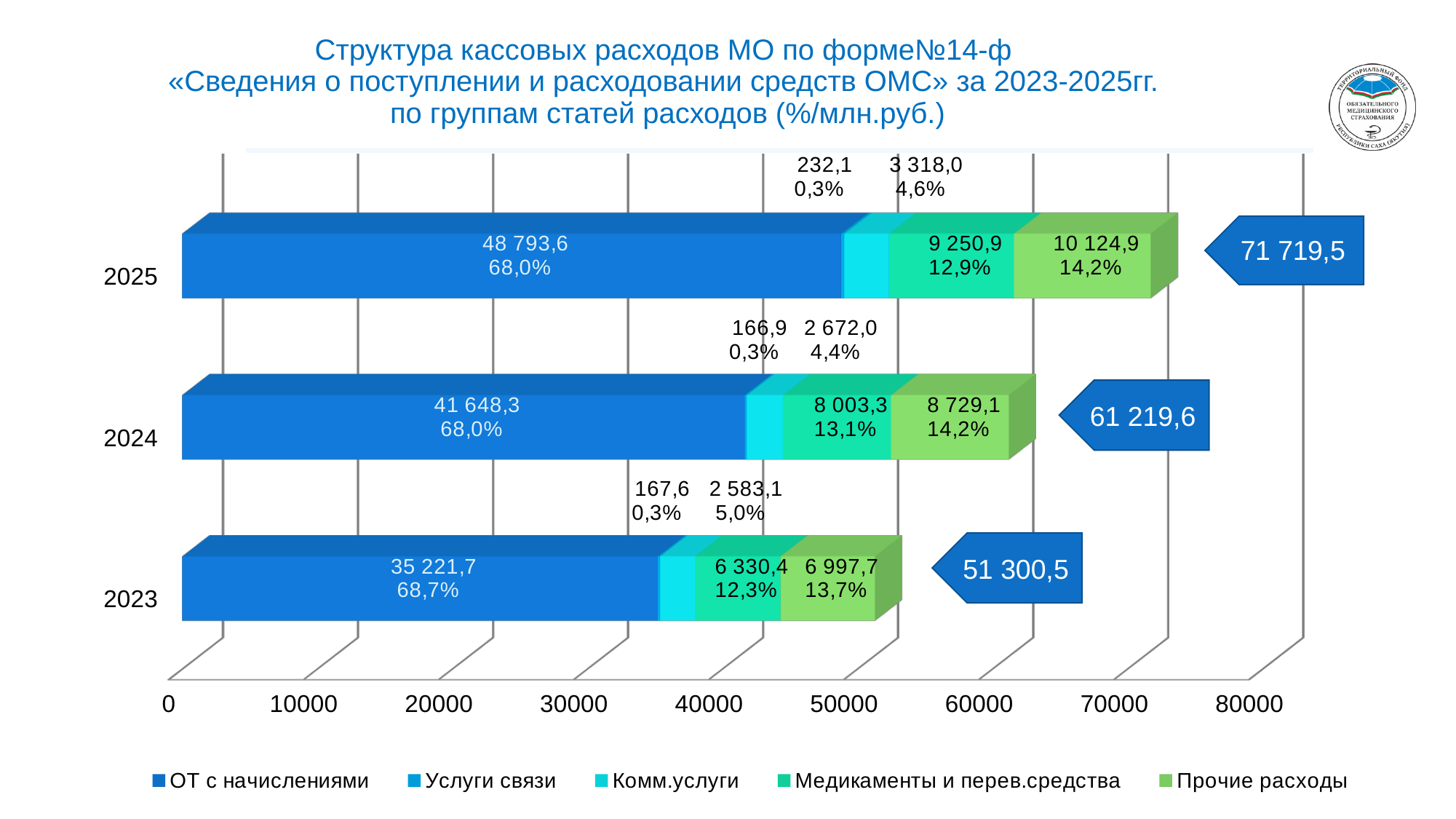

# Структура кассовых расходов МО по форме№14-ф «Сведения о поступлении и расходовании средств ОМС» за 2023-2025гг. по группам статей расходов (%/млн.руб.)

[unsupported chart]

61 219,6
51 300,5